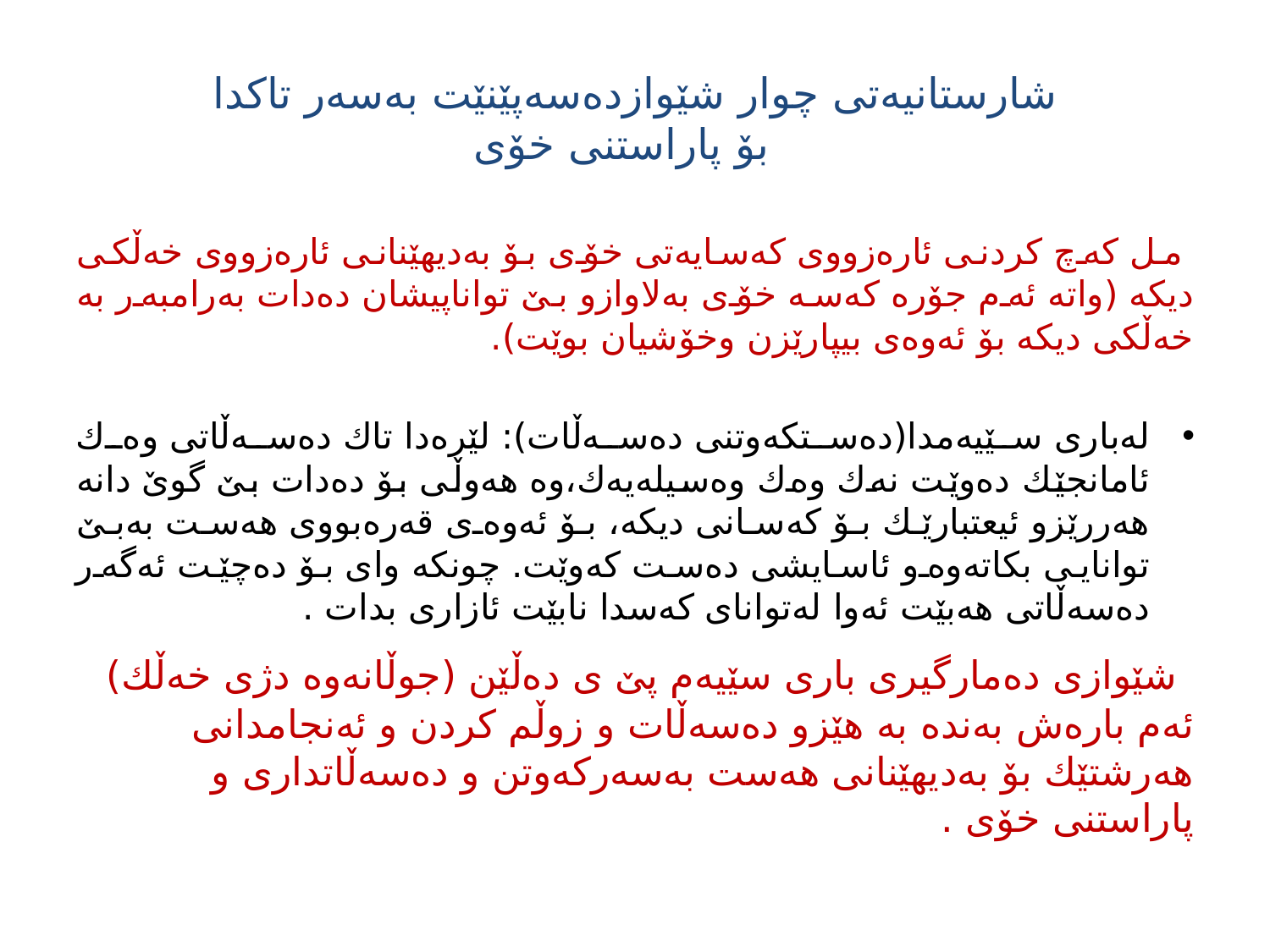

# شارستانیه‌تی ‌چوار شێوازده‌سه‌پێنێت به‌سه‌ر تاكدا بۆ پاراستنی خۆی
 مل كه‌چ كردنی ئاره‌زووی كه‌سایه‌تی خۆی بۆ به‌دیهێنانی ئاره‌زووی خه‌ڵكی دیكه‌ (واته‌ ئه‌م جۆره‌ كه‌سه‌ خۆی به‌لاوازو بێ تواناپیشان ده‌دات به‌رامبه‌ر به‌ خه‌ڵكی دیكه‌ بۆ ئه‌وه‌ی بیپارێزن وخۆشیان بوێت).

له‌باری سێیه‌مدا(ده‌ستكه‌وتنی ده‌سه‌ڵات): لێره‌دا تاك ده‌سه‌ڵاتی وه‌ك ئامانجێك ده‌وێت نه‌ك وه‌ك وه‌سیله‌یه‌ك،وه‌ هه‌وڵی بۆ ده‌دات بێ گوێ دانه‌ هه‌ررێزو ئیعتبارێك بۆ كه‌سانی دیكه‌، بۆ ئه‌وه‌ی قه‌ره‌بووی هه‌ست به‌بێ توانایی بكاته‌وه‌و ئاسایشی ده‌ست كه‌وێت. چونكه‌ وای بۆ ده‌چێت ئه‌گه‌ر ده‌سه‌ڵاتی هه‌بێت ئه‌وا له‌توانای كه‌سدا نابێت ئازاری بدات .
 شێوازی ده‌مارگیری باری سێیه‌م پێ ی ده‌ڵێن (جوڵانه‌وه‌ دژی خه‌ڵك) ئه‌م باره‌ش به‌نده‌ به‌ هێزو ده‌سه‌ڵات و زوڵم كردن و ئه‌نجامدانی هه‌رشتێك بۆ به‌دیهێنانی هه‌ست به‌سه‌ركه‌وتن و ده‌سه‌ڵاتداری و پاراستنی خۆی .